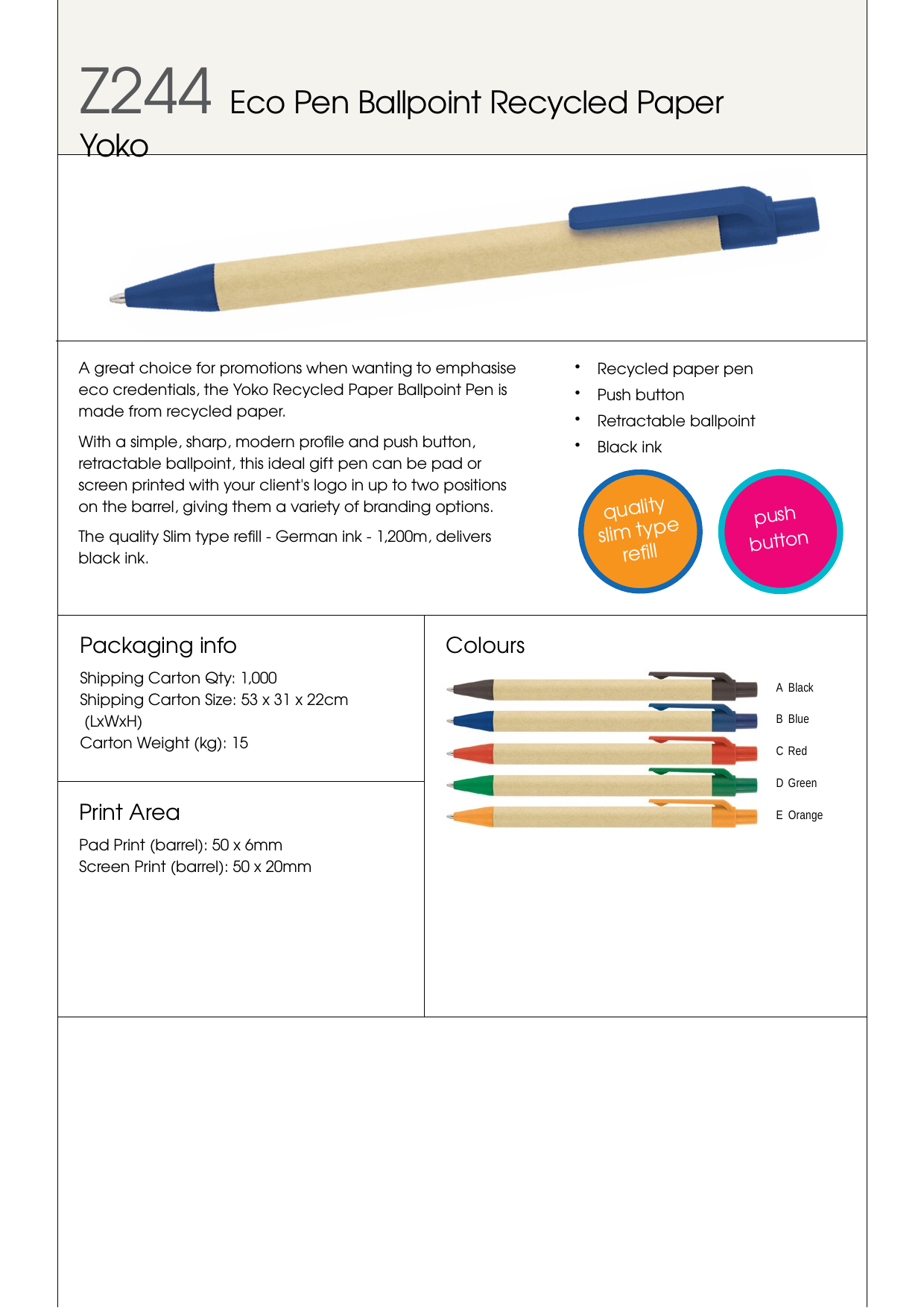

# Z244 Eco Pen Ballpoint Recycled Paper Yoko

Recycled paper pen
Push button
Retractable ballpoint
Black ink
A great choice for promotions when wanting to emphasise  eco credentials, the Yoko Recycled Paper Ballpoint Pen is  made from recycled paper.
With a simple, sharp, modern profile and push button,  retractable ballpoint, this ideal gift pen can be pad or  screen printed with your client's logo in up to two positions  on the barrel, giving them a variety of branding options.
The quality Slim type refill - German ink - 1,200m, delivers  black ink.

quality
push
slim type
button
refill

Packaging info
Shipping Carton Qty: 1,000
Shipping Carton Size: 53 x 31 x 22cm  (LxWxH)
Carton Weight (kg): 15
Colours

A Black
B Blue
C Red
D Green

Print Area
Pad Print (barrel): 50 x 6mm  Screen Print (barrel): 50 x 20mm
E Orange